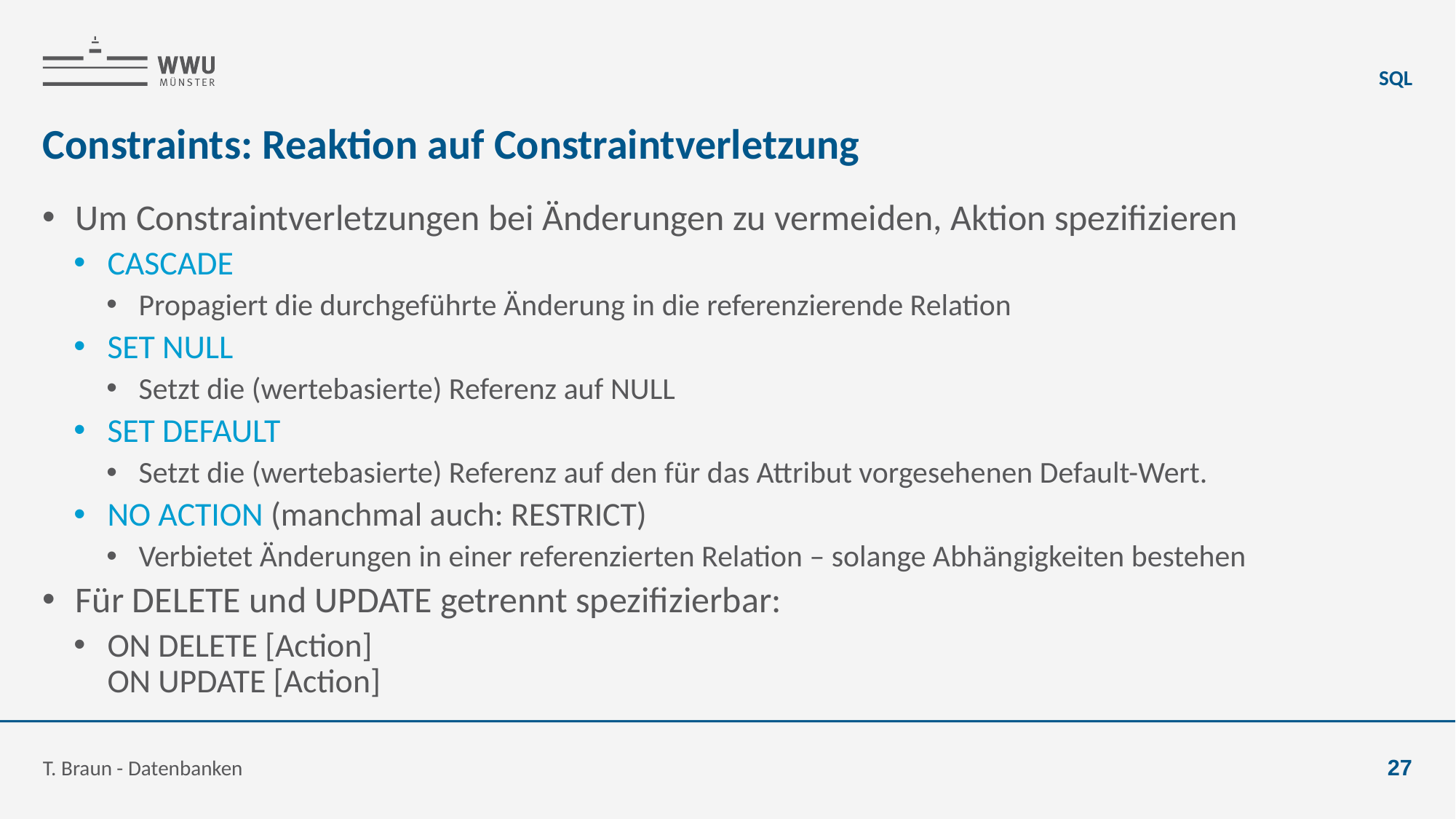

SQL
# Constraints: Reaktion auf Constraintverletzung
Um Constraintverletzungen bei Änderungen zu vermeiden, Aktion spezifizieren
CASCADE
Propagiert die durchgeführte Änderung in die referenzierende Relation
SET NULL
Setzt die (wertebasierte) Referenz auf NULL
SET DEFAULT
Setzt die (wertebasierte) Referenz auf den für das Attribut vorgesehenen Default-Wert.
NO ACTION (manchmal auch: RESTRICT)
Verbietet Änderungen in einer referenzierten Relation – solange Abhängigkeiten bestehen
Für DELETE und UPDATE getrennt spezifizierbar:
ON DELETE [Action]
ON UPDATE [Action]
T. Braun - Datenbanken
27